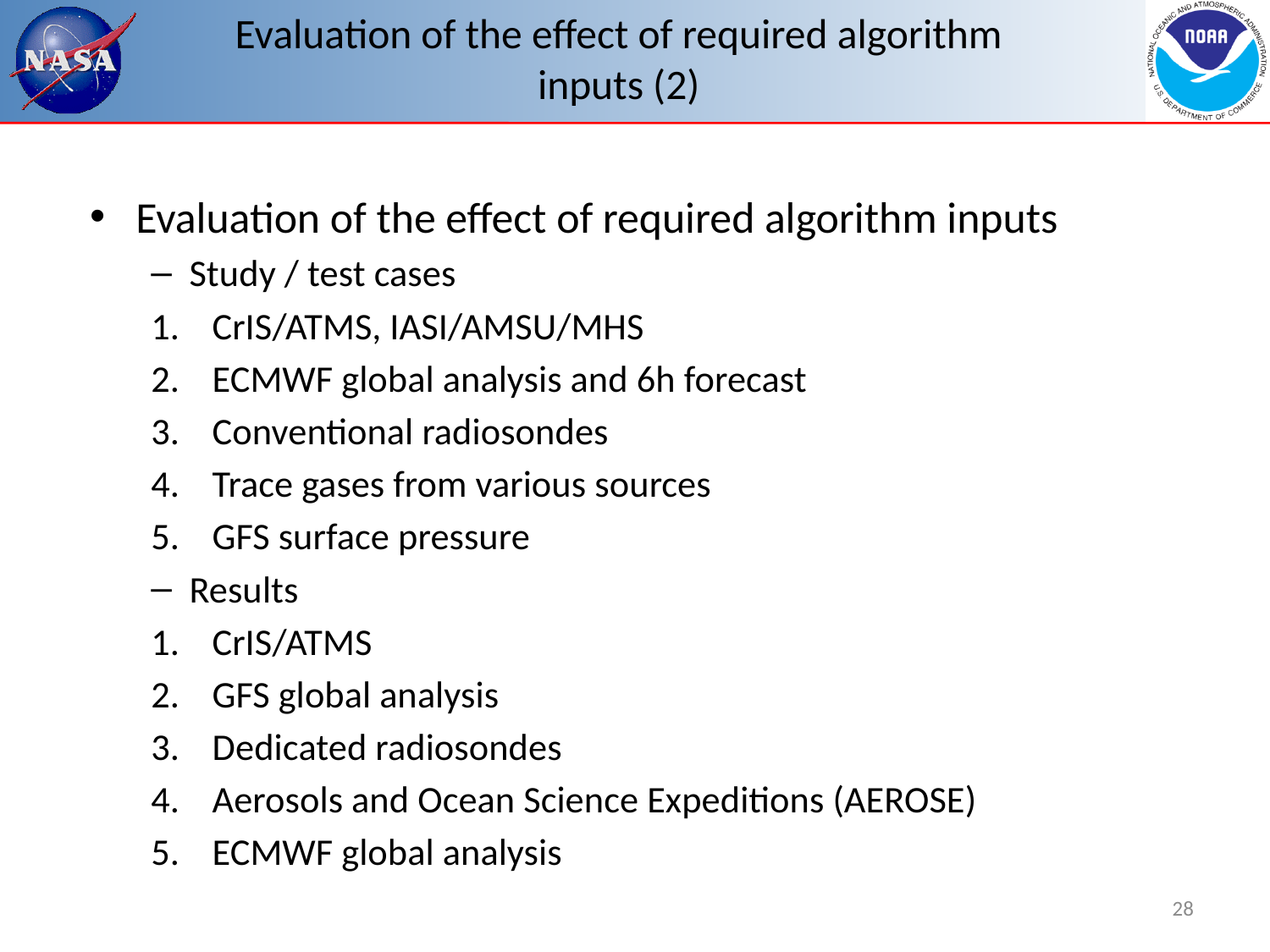

# Evaluation of the effect of required algorithm inputs (2)
Evaluation of the effect of required algorithm inputs
Study / test cases
CrIS/ATMS, IASI/AMSU/MHS
ECMWF global analysis and 6h forecast
Conventional radiosondes
Trace gases from various sources
GFS surface pressure
Results
CrIS/ATMS
GFS global analysis
Dedicated radiosondes
Aerosols and Ocean Science Expeditions (AEROSE)
ECMWF global analysis
28